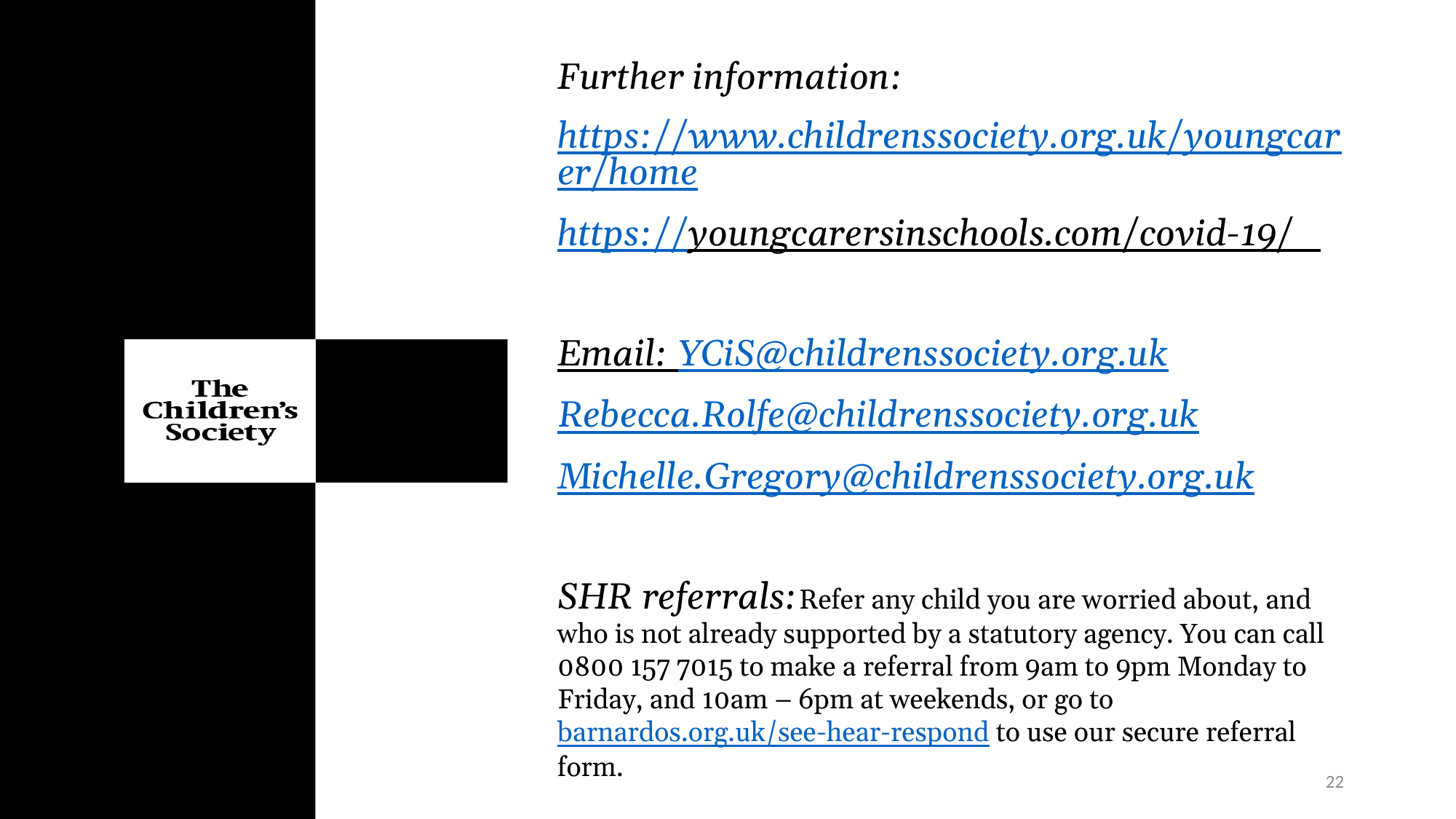

Further information:
https://www.childrenssociety.org.uk/youngcarer/home
https://youngcarersinschools.com/covid-19/

Email: YCiS@childrenssociety.org.uk
Rebecca.Rolfe@childrenssociety.org.uk
Michelle.Gregory@childrenssociety.org.uk

SHR referrals:Refer any child you are worried about, and who is not already supported by a statutory agency. You can call 0800 157 7015 to make a referral from 9am to 9pm Monday to Friday, and 10am – 6pm at weekends, or go to barnardos.org.uk/see-hear-respond to use our secure referral form.
22